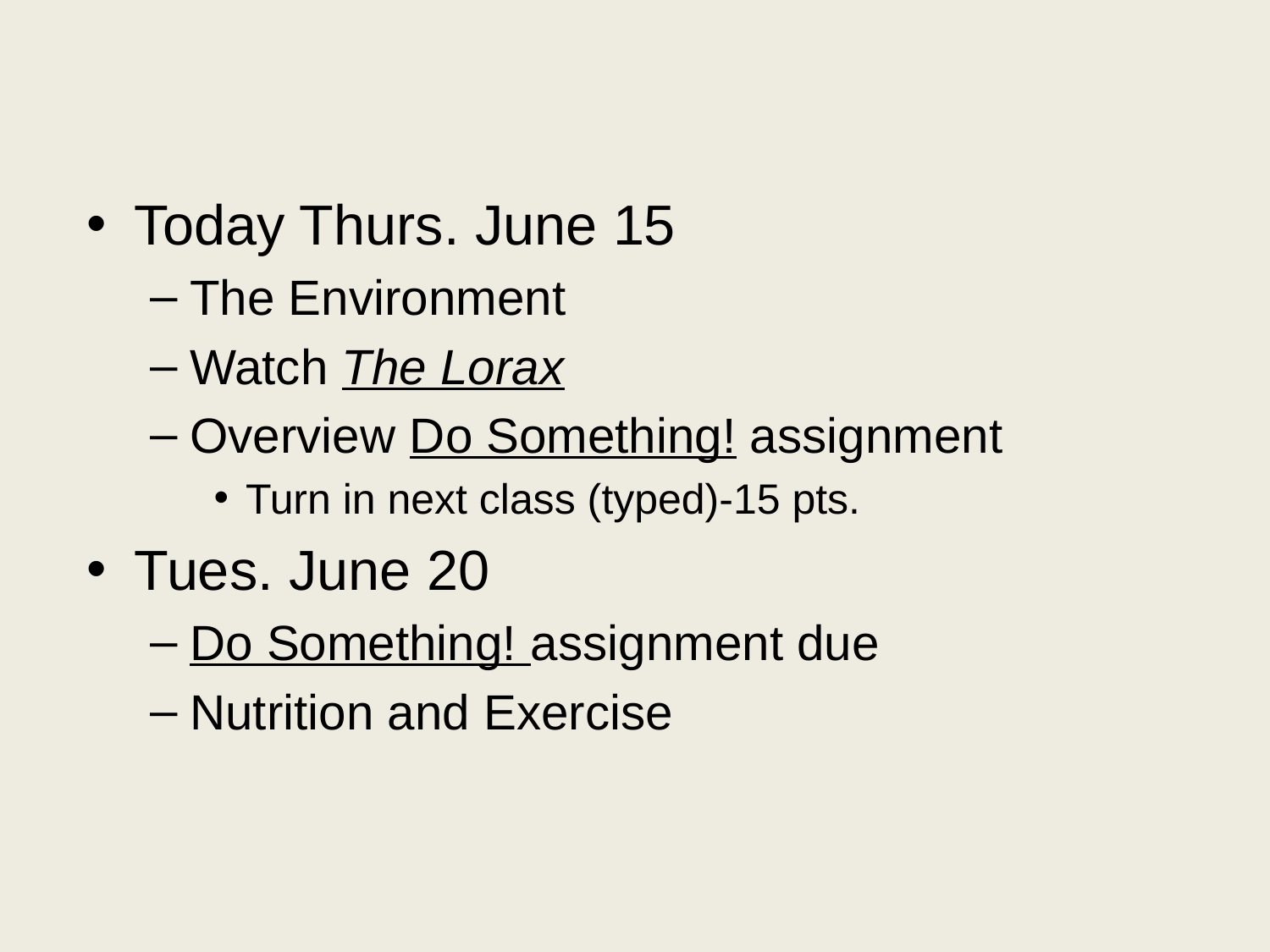

Today Thurs. June 15
The Environment
Watch The Lorax
Overview Do Something! assignment
Turn in next class (typed)-15 pts.
Tues. June 20
Do Something! assignment due
Nutrition and Exercise